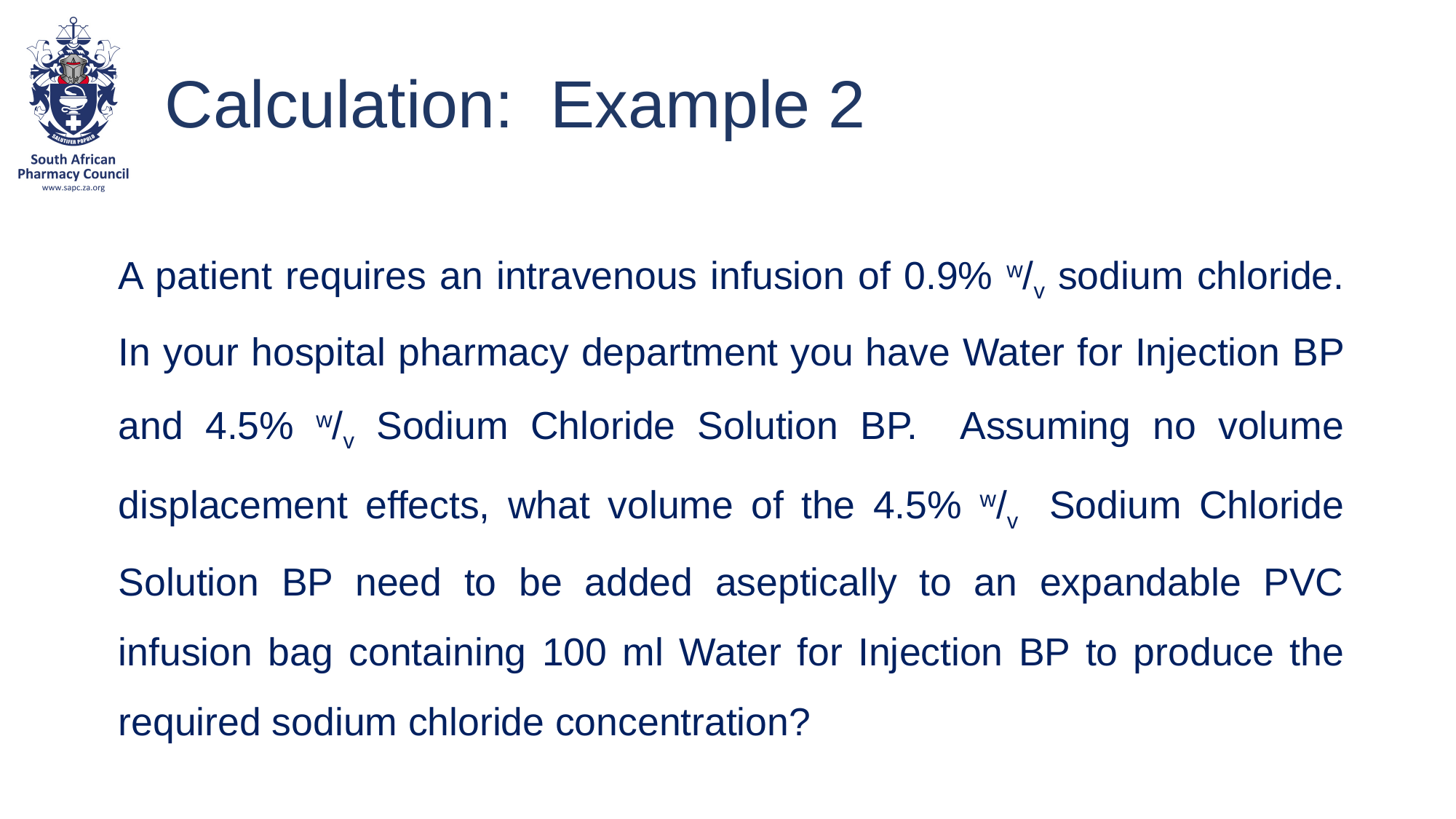

# Calculation:  Example 2
A patient requires an intravenous infusion of 0.9% w/v sodium chloride. In your hospital pharmacy department you have Water for Injection BP and 4.5% w/v Sodium Chloride Solution BP.  Assuming no volume displacement effects, what volume of the 4.5% w/v  Sodium Chloride Solution BP need to be added aseptically to an expandable PVC infusion bag containing 100 ml Water for Injection BP to produce the required sodium chloride concentration?